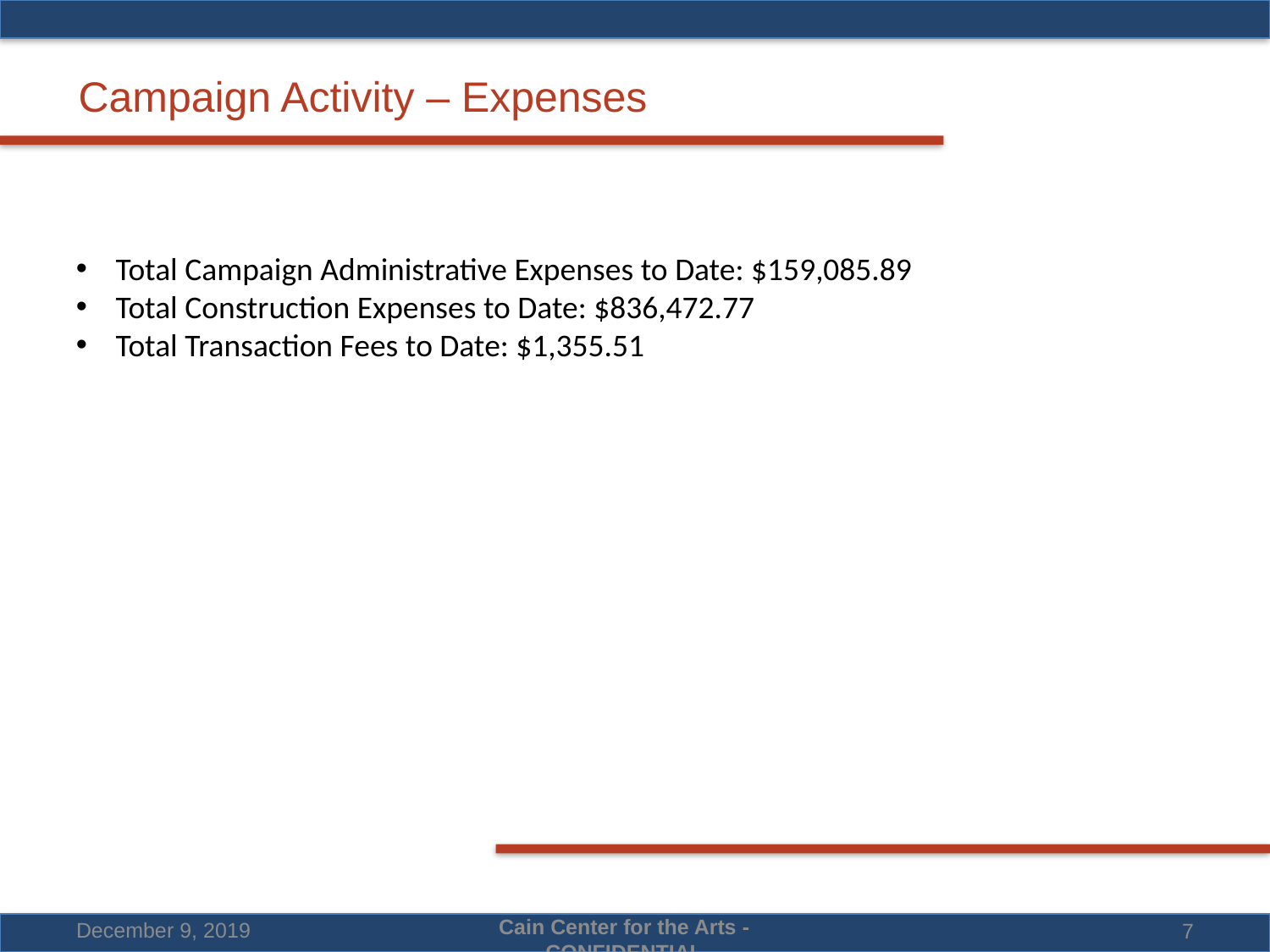

Campaign Activity – Expenses

Total Campaign Administrative Expenses to Date: $159,085.89
Total Construction Expenses to Date: $836,472.77
Total Transaction Fees to Date: $1,355.51

December 9, 2019
7

Cain Center for the Arts - CONFIDENTIAL